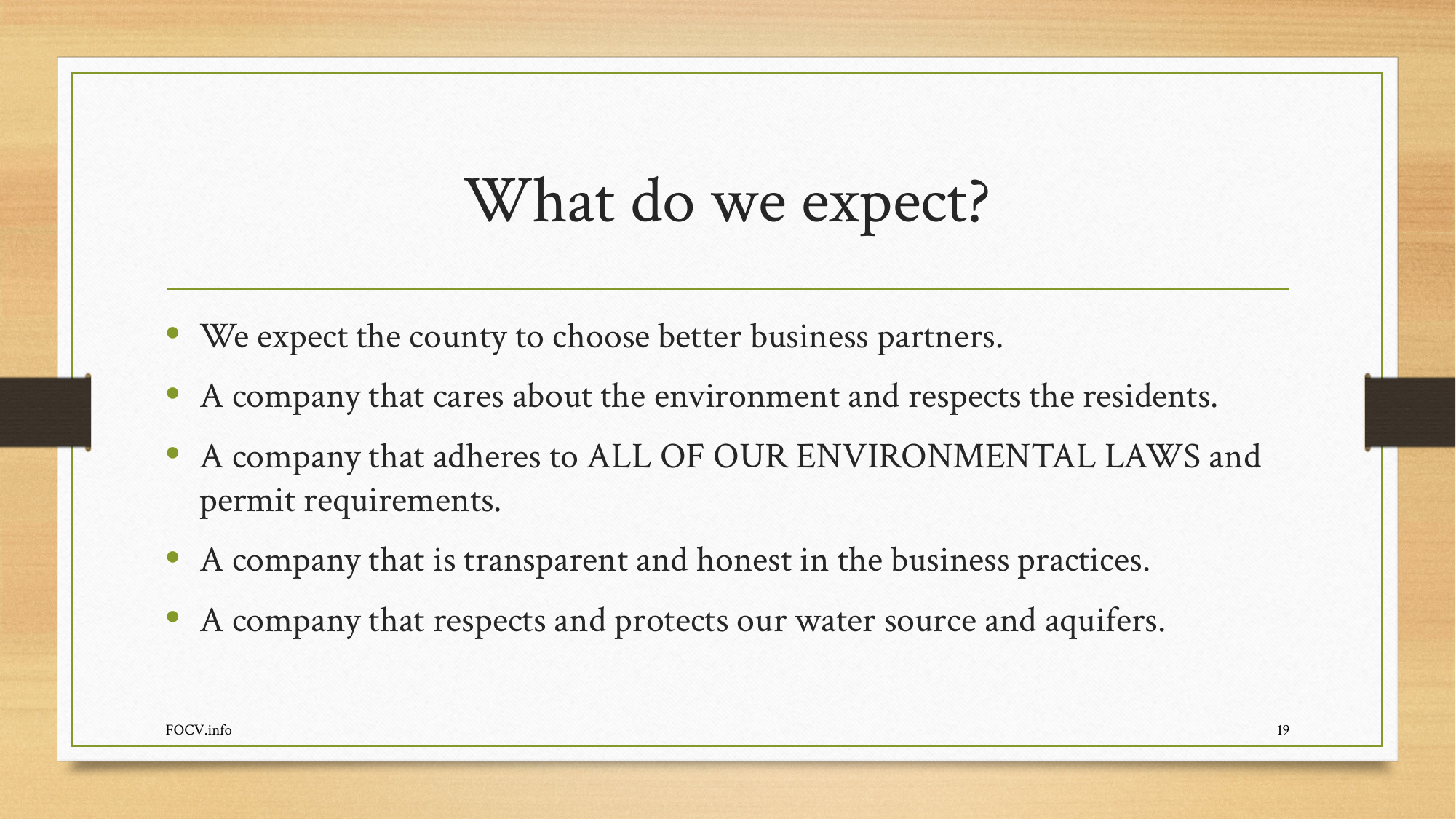

# What do we expect?
We expect the county to choose better business partners.
A company that cares about the environment and respects the residents.
A company that adheres to ALL OF OUR ENVIRONMENTAL LAWS and permit requirements.
A company that is transparent and honest in the business practices.
A company that respects and protects our water source and aquifers.
FOCV.info
19